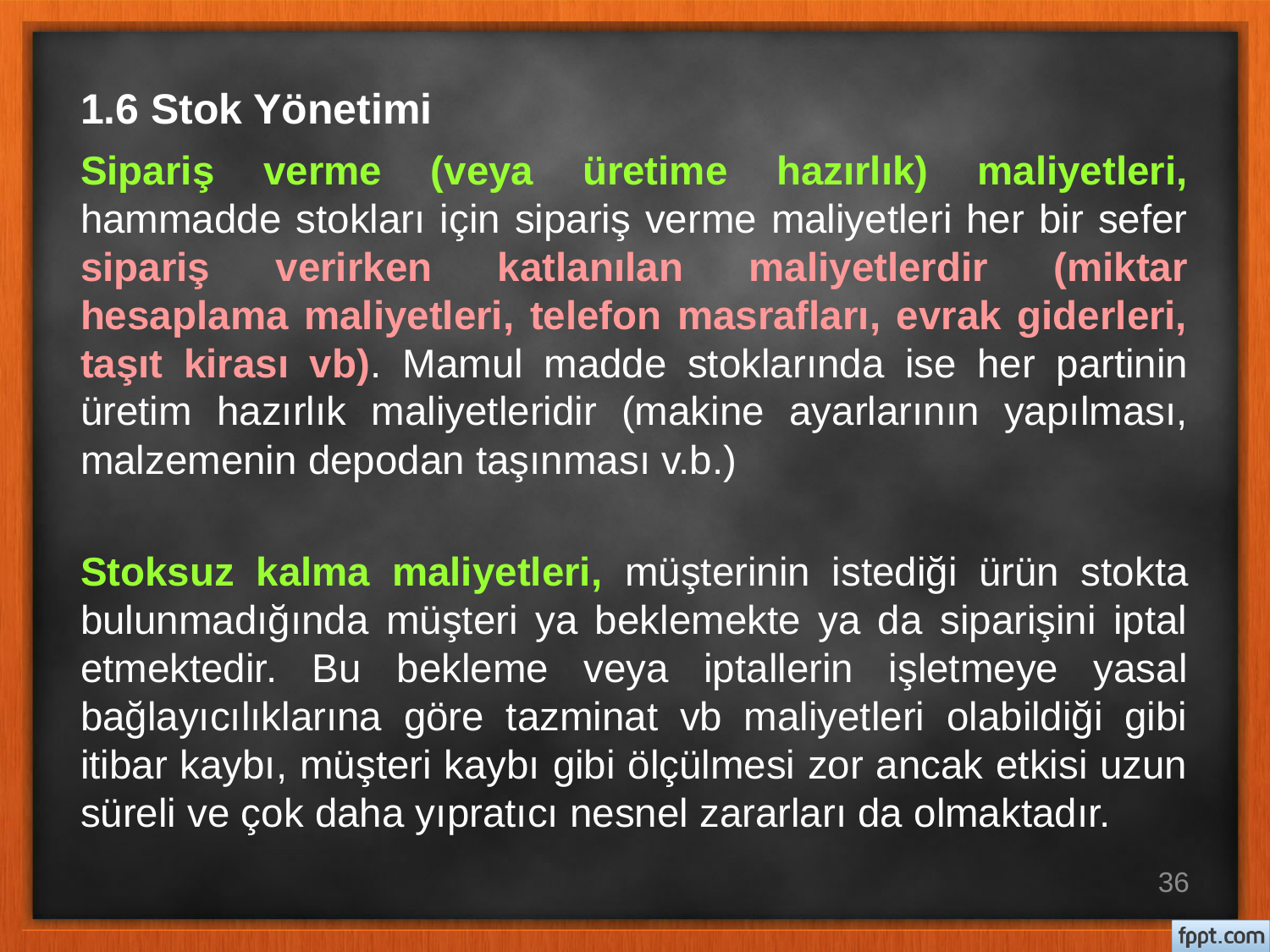

# 1.6 Stok Yönetimi
Sipariş verme (veya üretime hazırlık) maliyetleri, hammadde stokları için sipariş verme maliyetleri her bir sefer sipariş verirken katlanılan maliyetlerdir (miktar hesaplama maliyetleri, telefon masrafları, evrak giderleri, taşıt kirası vb). Mamul madde stoklarında ise her partinin üretim hazırlık maliyetleridir (makine ayarlarının yapılması, malzemenin depodan taşınması v.b.)

Stoksuz kalma maliyetleri, müşterinin istediği ürün stokta bulunmadığında müşteri ya beklemekte ya da siparişini iptal etmektedir. Bu bekleme veya iptallerin işletmeye yasal bağlayıcılıklarına göre tazminat vb maliyetleri olabildiği gibi itibar kaybı, müşteri kaybı gibi ölçülmesi zor ancak etkisi uzun süreli ve çok daha yıpratıcı nesnel zararları da olmaktadır.

36